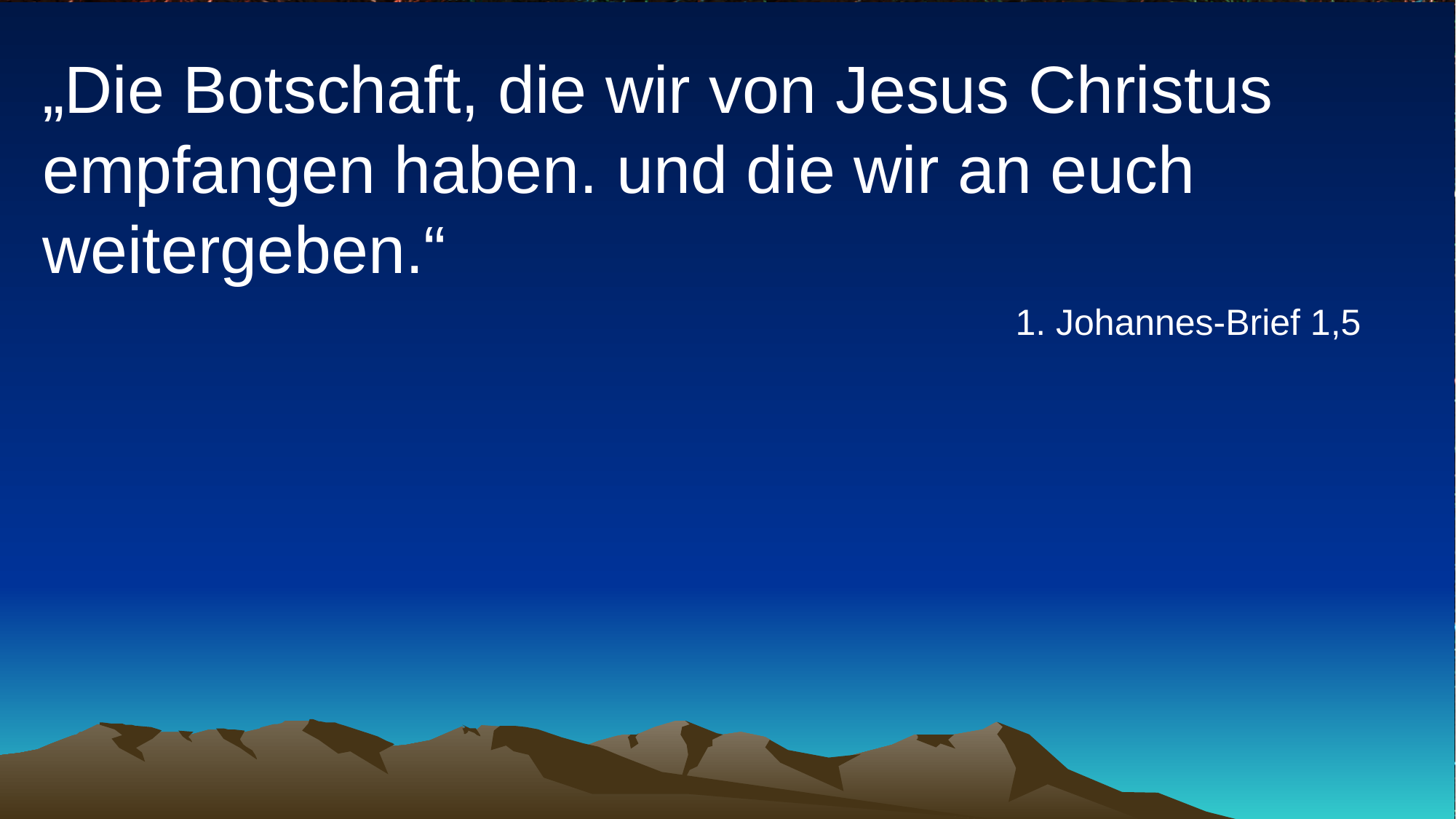

# „Die Botschaft, die wir von Jesus Christus empfangen haben. und die wir an euch weitergeben.“
1. Johannes-Brief 1,5